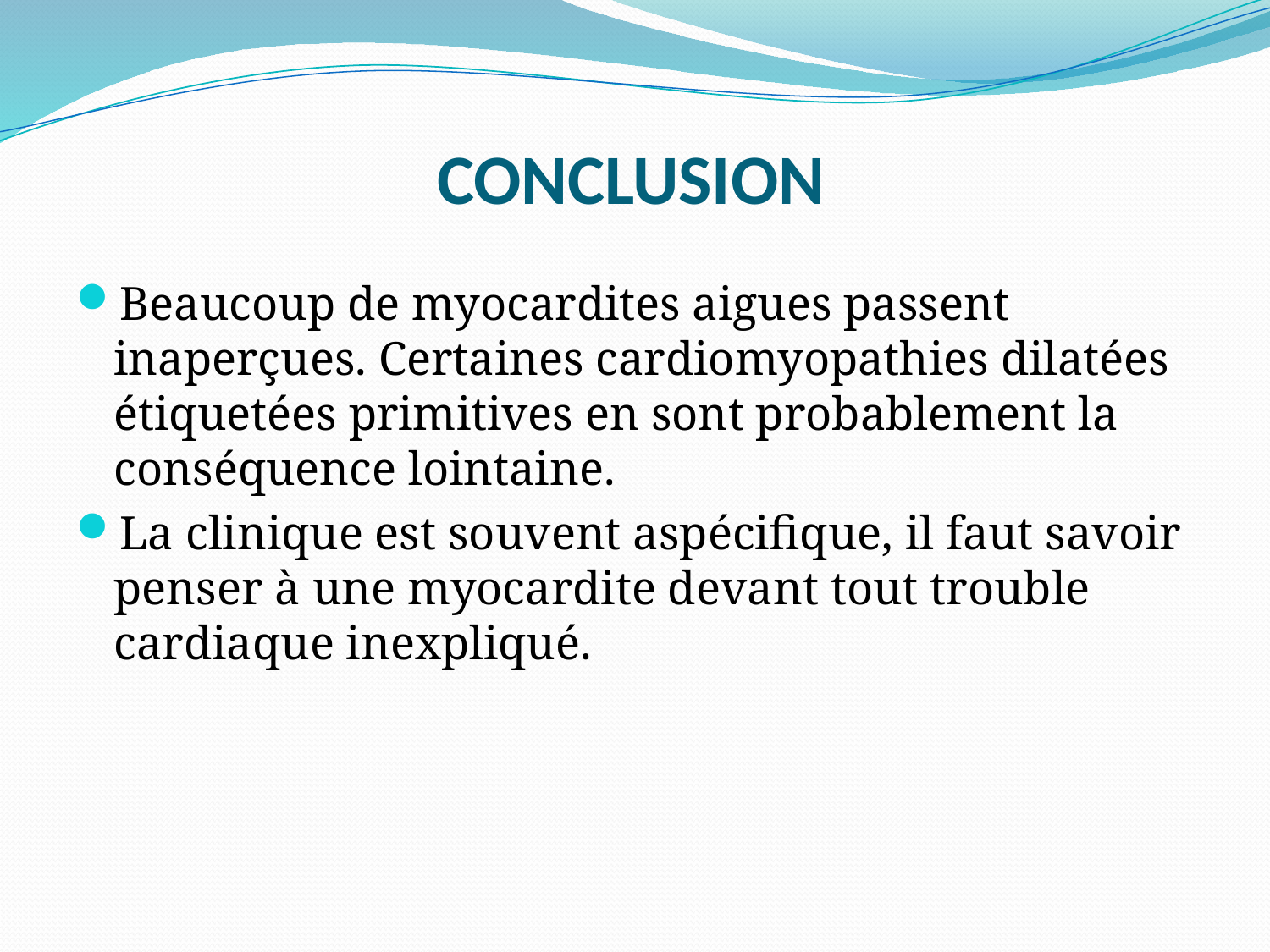

# CONCLUSION
Beaucoup de myocardites aigues passent inaperçues. Certaines cardiomyopathies dilatées étiquetées primitives en sont probablement la conséquence lointaine.
La clinique est souvent aspécifique, il faut savoir penser à une myocardite devant tout trouble cardiaque inexpliqué.